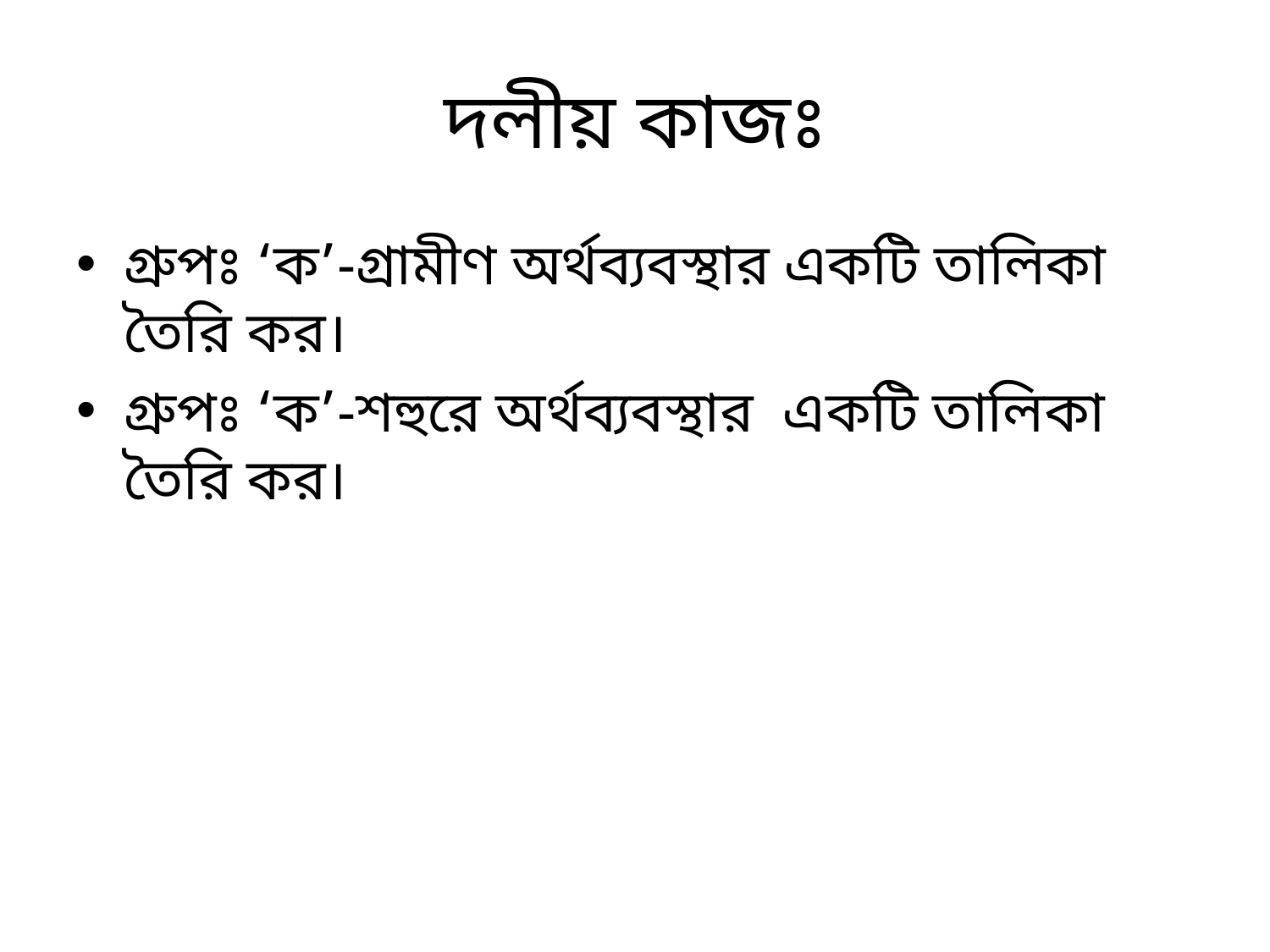

# দলীয় কাজঃ
গ্রুপঃ ‘ক’-গ্রামীণ অর্থব্যবস্থার একটি তালিকা তৈরি কর।
গ্রুপঃ ‘ক’-শহুরে অর্থব্যবস্থার  একটি তালিকা তৈরি কর।